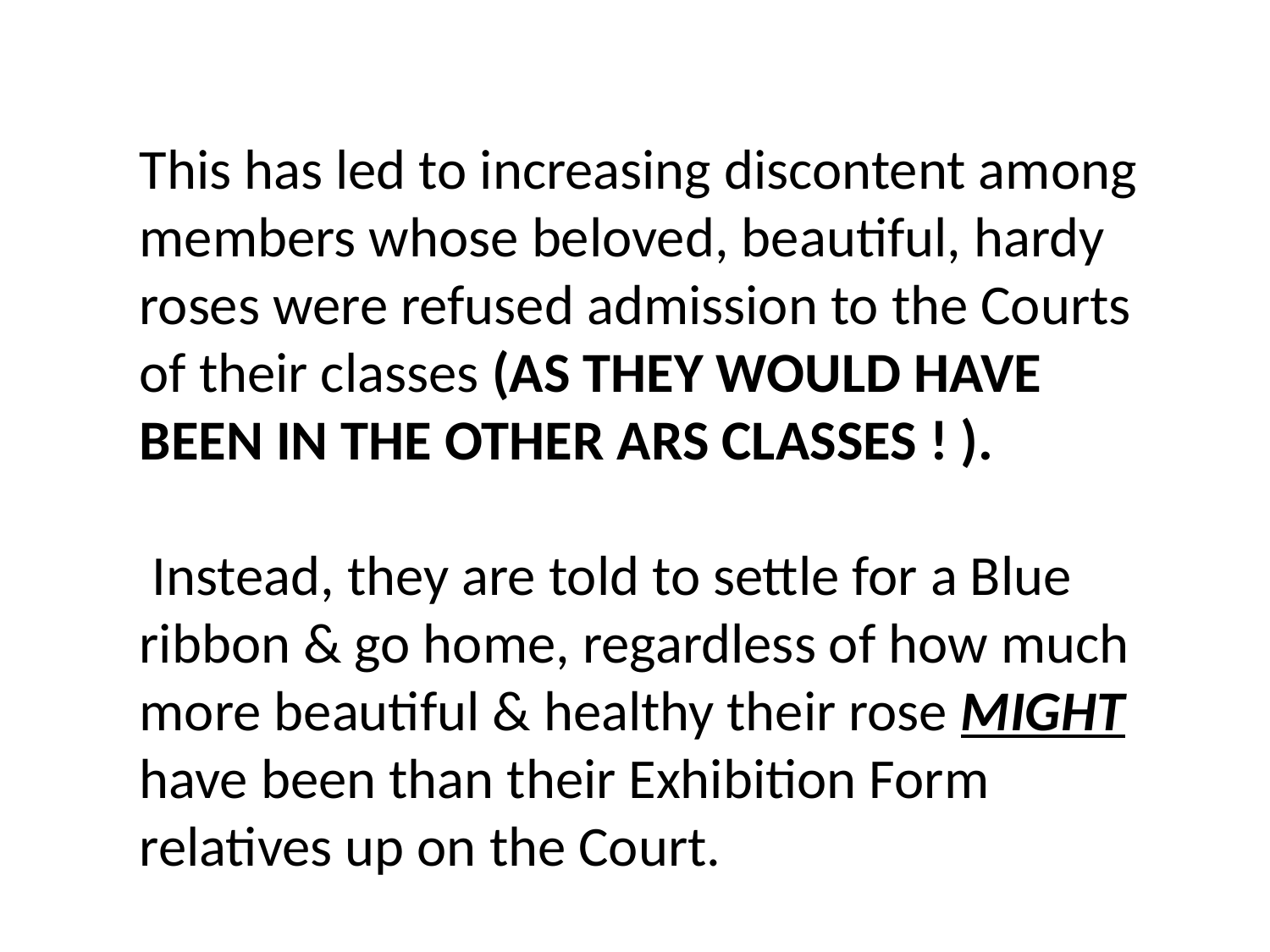

This has led to increasing discontent among members whose beloved, beautiful, hardy roses were refused admission to the Courts of their classes (AS THEY WOULD HAVE BEEN IN THE OTHER ARS CLASSES ! ).

 Instead, they are told to settle for a Blue ribbon & go home, regardless of how much more beautiful & healthy their rose MIGHT have been than their Exhibition Form relatives up on the Court.